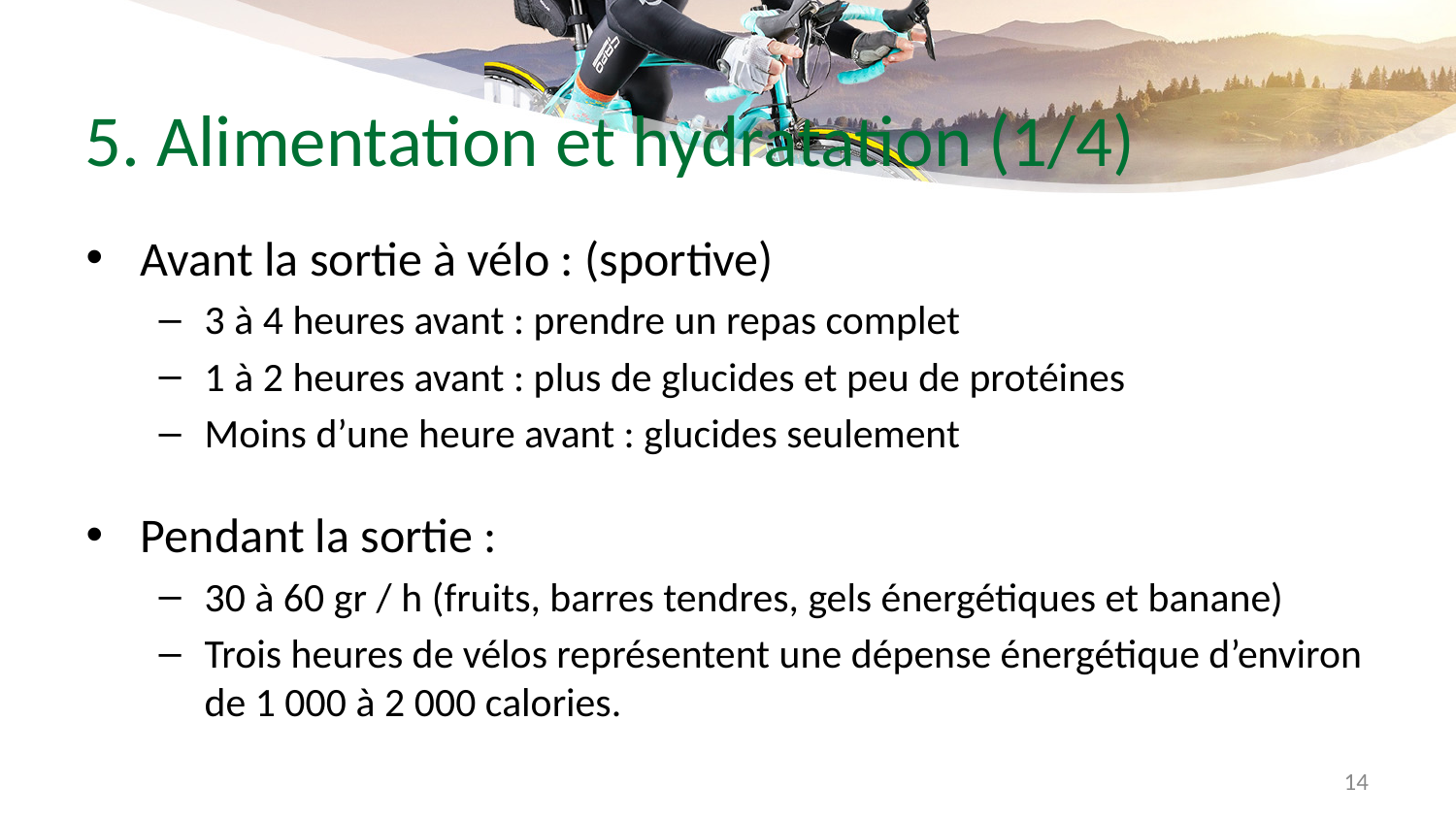

# 5. Alimentation et hydratation (1/4)
Avant la sortie à vélo : (sportive)
3 à 4 heures avant : prendre un repas complet
1 à 2 heures avant : plus de glucides et peu de protéines
Moins d’une heure avant : glucides seulement
Pendant la sortie :
30 à 60 gr / h (fruits, barres tendres, gels énergétiques et banane)
Trois heures de vélos représentent une dépense énergétique d’environ de 1 000 à 2 000 calories.

14